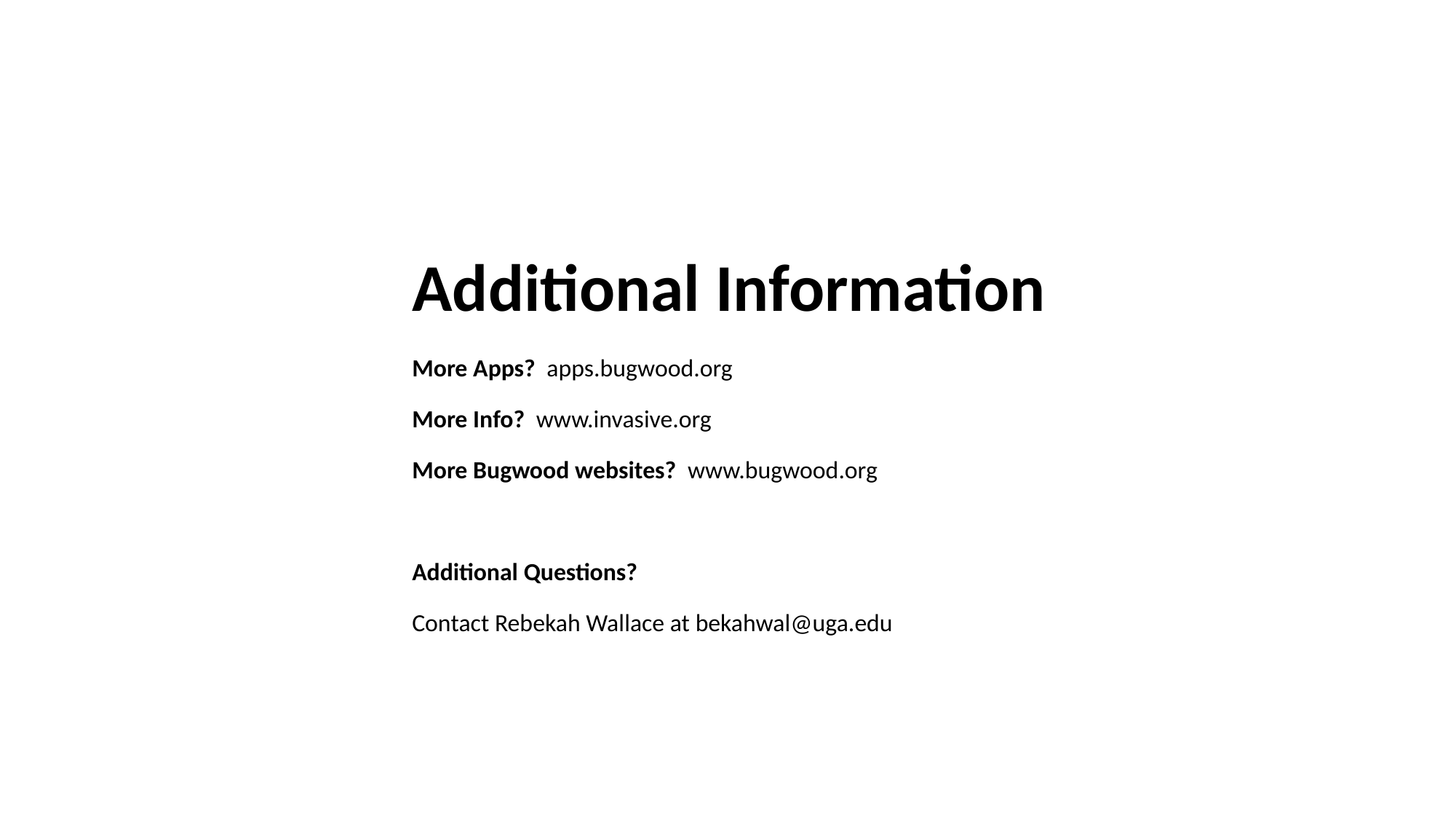

Additional Information
More Apps?  apps.bugwood.org
More Info?  www.invasive.org
More Bugwood websites?  www.bugwood.org

Additional Questions?
Contact Rebekah Wallace at bekahwal@uga.edu